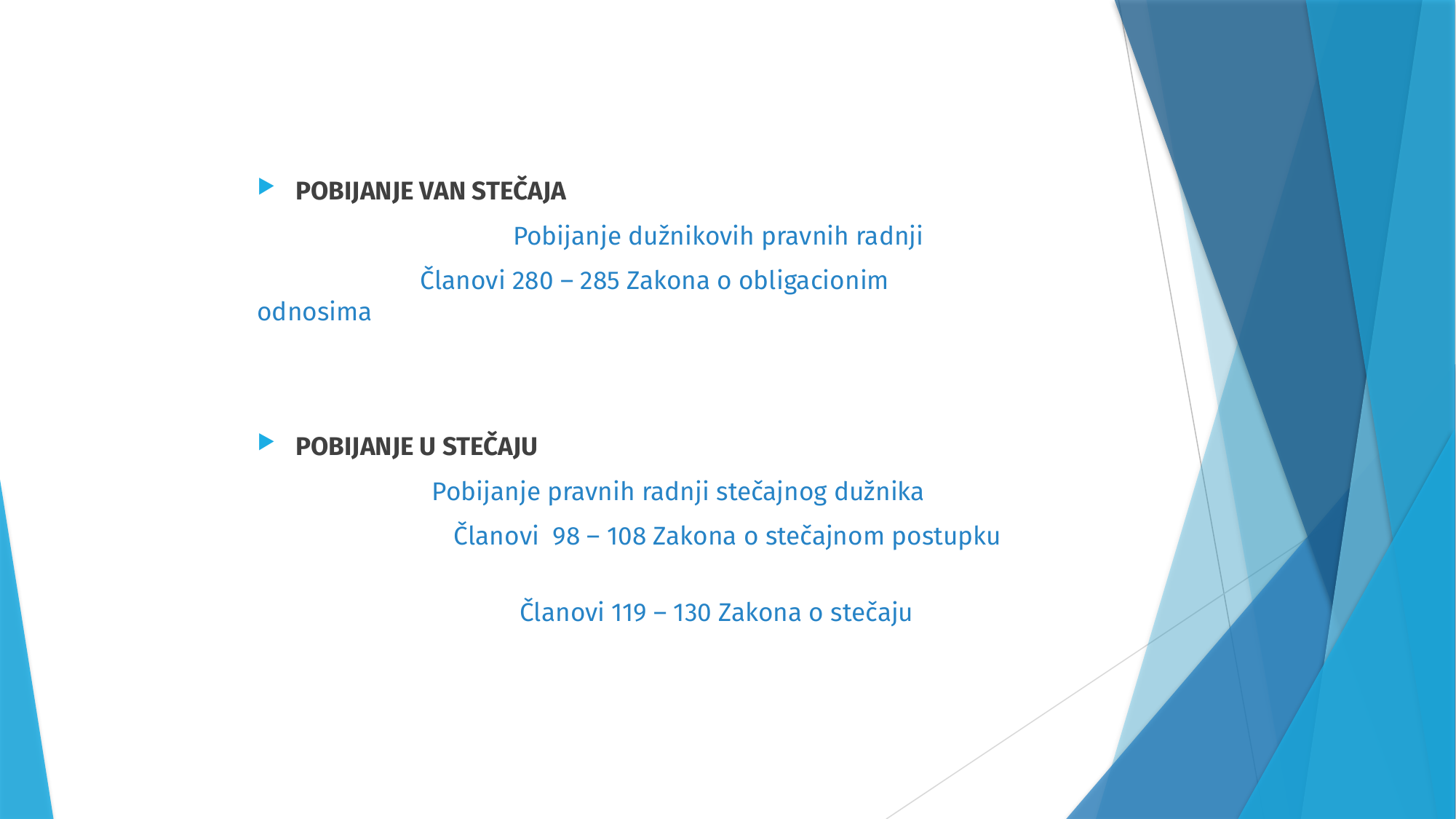

POBIJANJE VAN STEČAJA
                                      Pobijanje dužnikovih pravnih radnji
	         Članovi 280 – 285 Zakona o obligacionim odnosima

POBIJANJE U STEČAJU
                          Pobijanje pravnih radnji stečajnog dužnika
	              Članovi  98 – 108 Zakona o stečajnom postupku
                                       Članovi 119 – 130 Zakona o stečaju